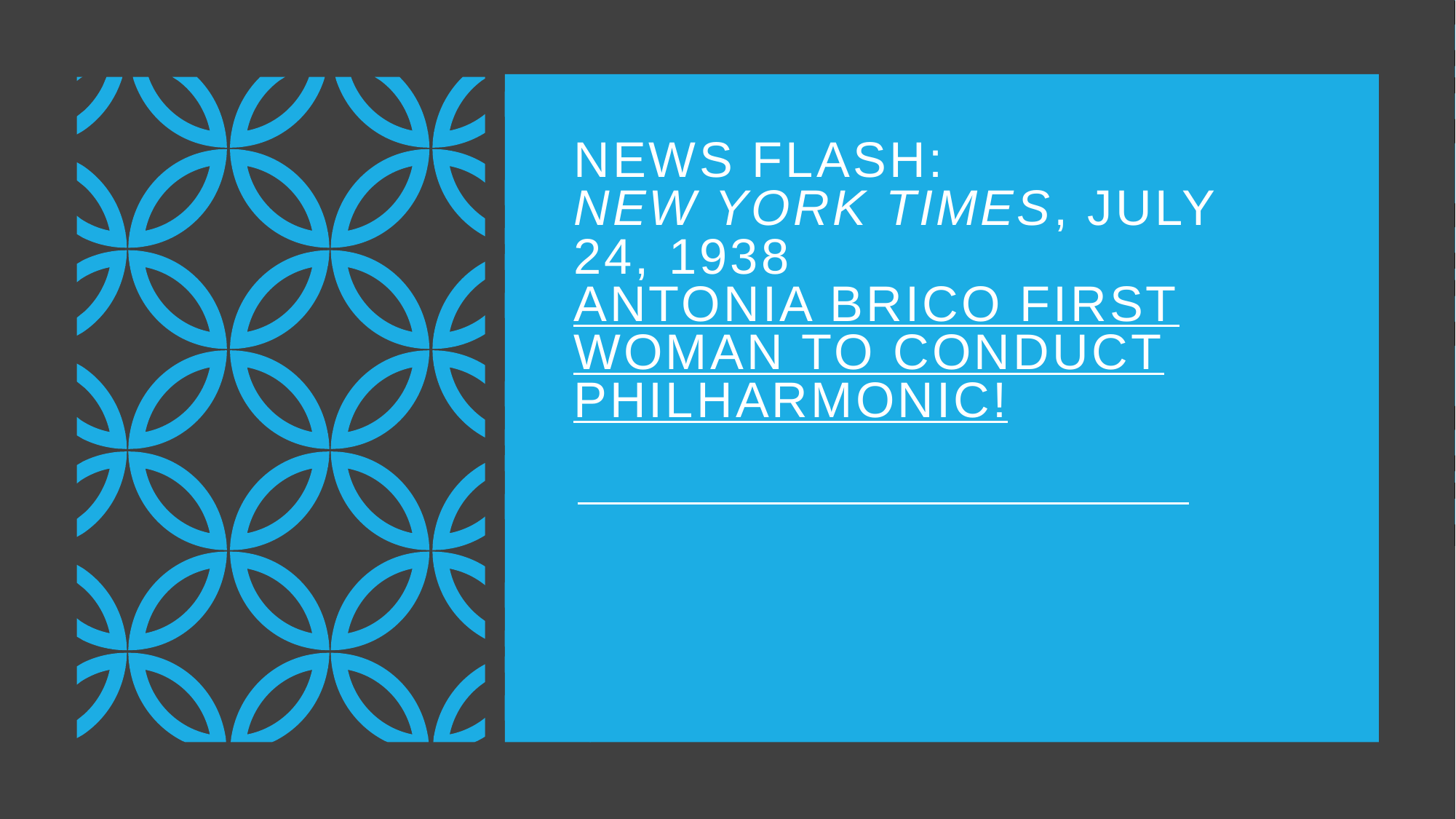

# News Flash: New York Times, July 24, 1938 Antonia Brico First Woman to Conduct Philharmonic!